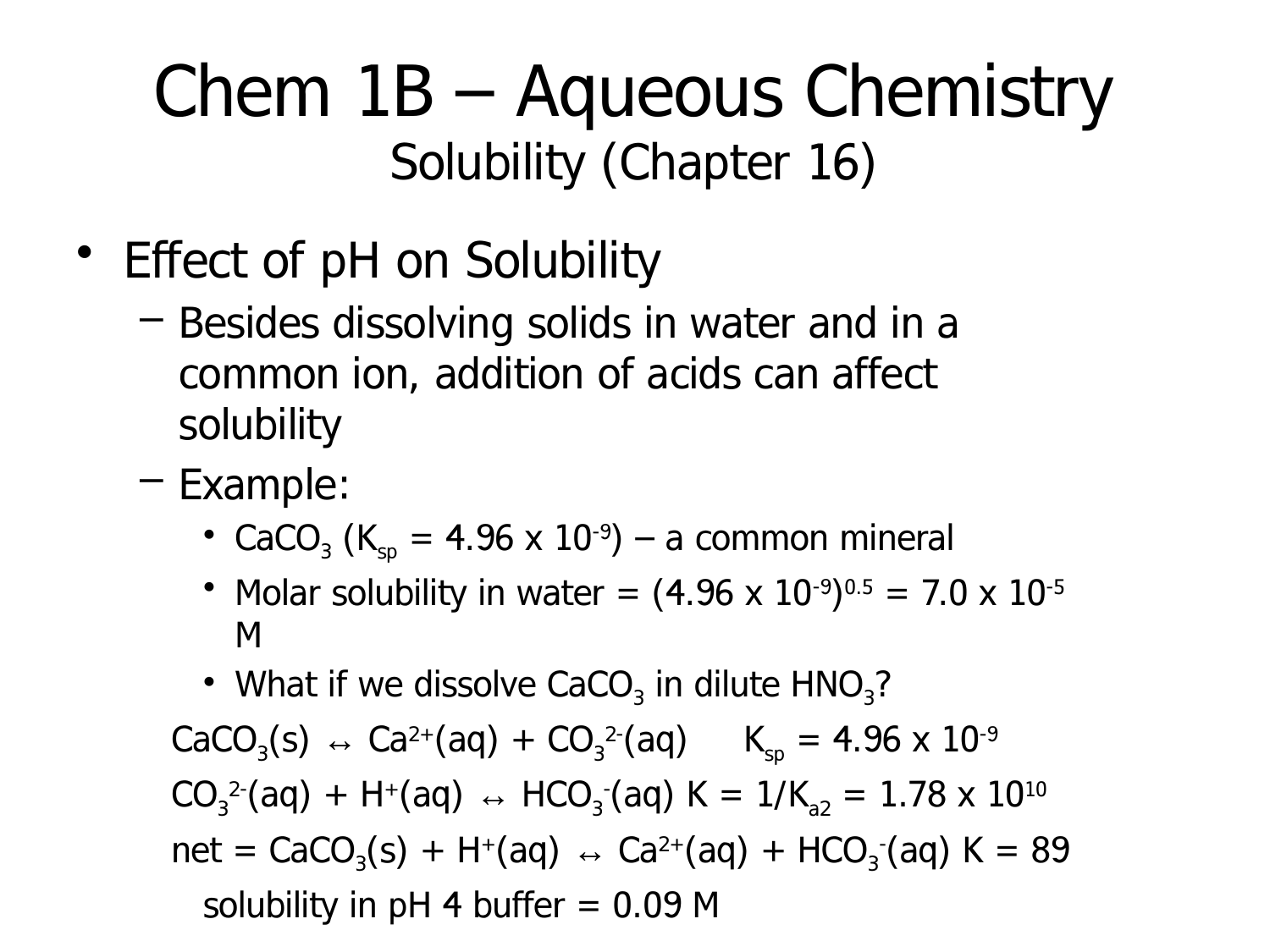

# Chem 1B – Aqueous Chemistry Solubility (Chapter 16)
Effect of pH on Solubility
Besides dissolving solids in water and in a common ion, addition of acids can affect solubility
Example:
CaCO3 (Ksp = 4.96 x 10-9) – a common mineral
Molar solubility in water = (4.96 x 10-9)0.5 = 7.0 x 10-5 M
What if we dissolve CaCO3 in dilute HNO3?
CaCO3(s) ↔ Ca2+(aq) + CO32-(aq)     Ksp = 4.96 x 10-9
CO32-(aq) + H+(aq) ↔ HCO3-(aq) K = 1/Ka2 = 1.78 x 1010
net = CaCO3(s) + H+(aq) ↔ Ca2+(aq) + HCO3-(aq) K = 89
	solubility in pH 4 buffer = 0.09 M